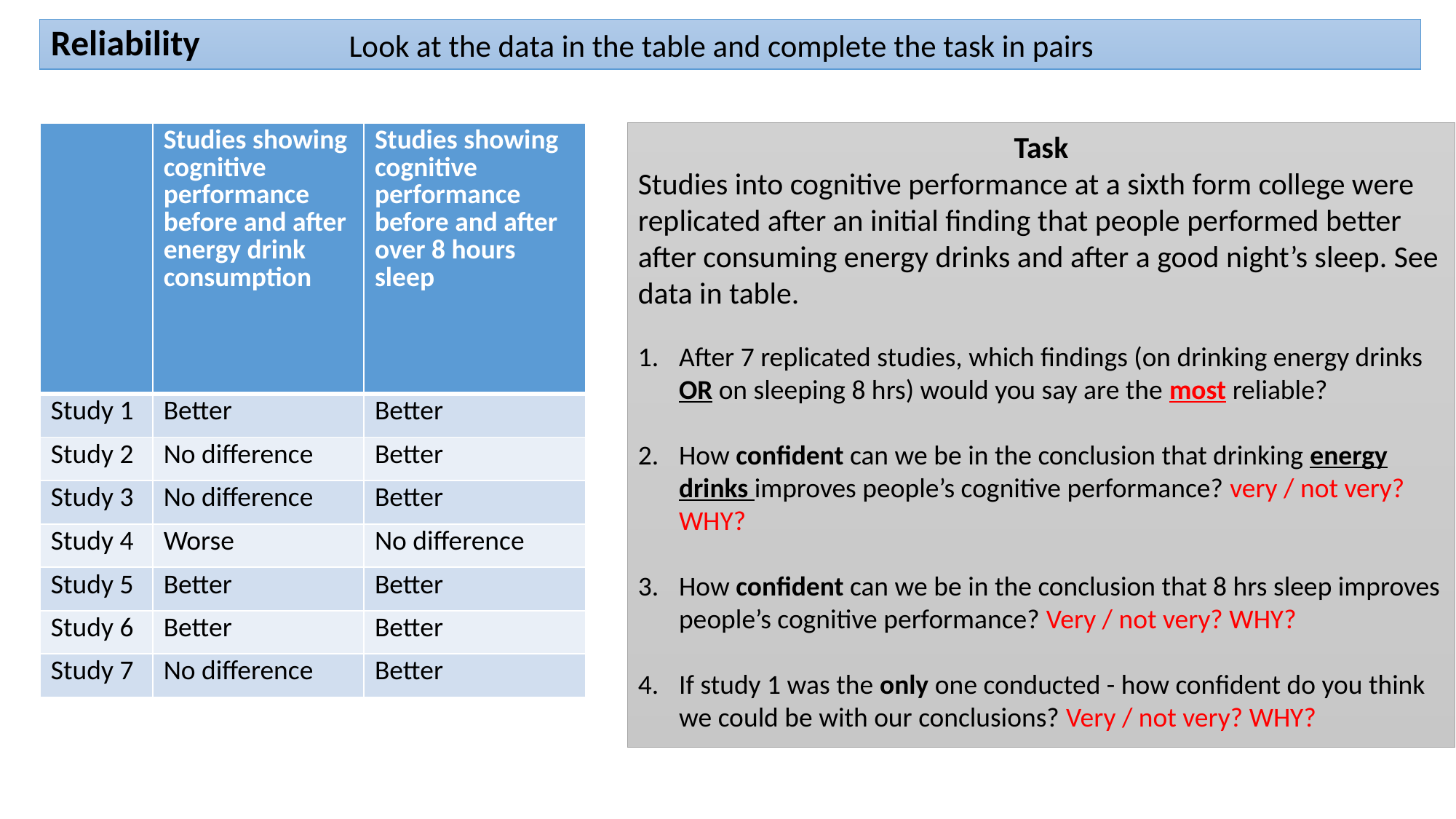

# Reliability
Look at the data in the table and complete the task in pairs
Task
Studies into cognitive performance at a sixth form college were replicated after an initial finding that people performed better after consuming energy drinks and after a good night’s sleep. See data in table.

After 7 replicated studies, which findings (on drinking energy drinks OR on sleeping 8 hrs) would you say are the most reliable?

How confident can we be in the conclusion that drinking energy drinks improves people’s cognitive performance? very / not very? WHY?

How confident can we be in the conclusion that 8 hrs sleep improves people’s cognitive performance? Very / not very? WHY?

If study 1 was the only one conducted - how confident do you think we could be with our conclusions? Very / not very? WHY?

|  | Studies showing cognitive performance before and after energy drink consumption | Studies showing cognitive performance before and after over 8 hours sleep |
| --- | --- | --- |
| Study 1 | Better | Better |
| Study 2 | No difference | Better |
| Study 3 | No difference | Better |
| Study 4 | Worse | No difference |
| Study 5 | Better | Better |
| Study 6 | Better | Better |
| Study 7 | No difference | Better |